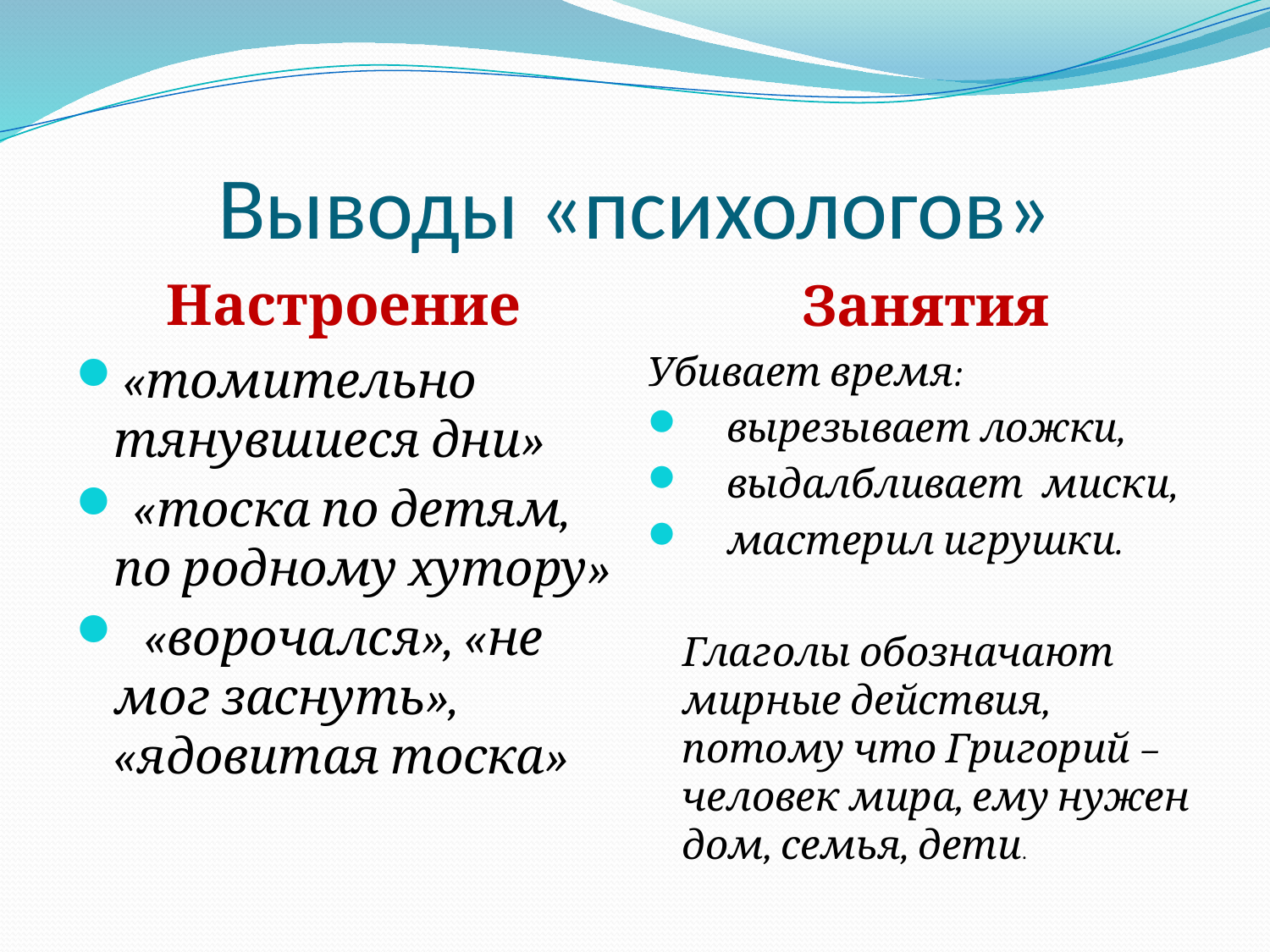

# Выводы «психологов»
Настроение
Занятия
Убивает время:
     вырезывает ложки,
     выдалбливает  миски,
     мастерил игрушки.

    Глаголы обозначают мирные действия, потому что Григорий – человек мира, ему нужен дом, семья, дети.

«томительно тянувшиеся дни»
 «тоска по детям, по родному хутору»
  «ворочался», «не мог заснуть», «ядовитая тоска»